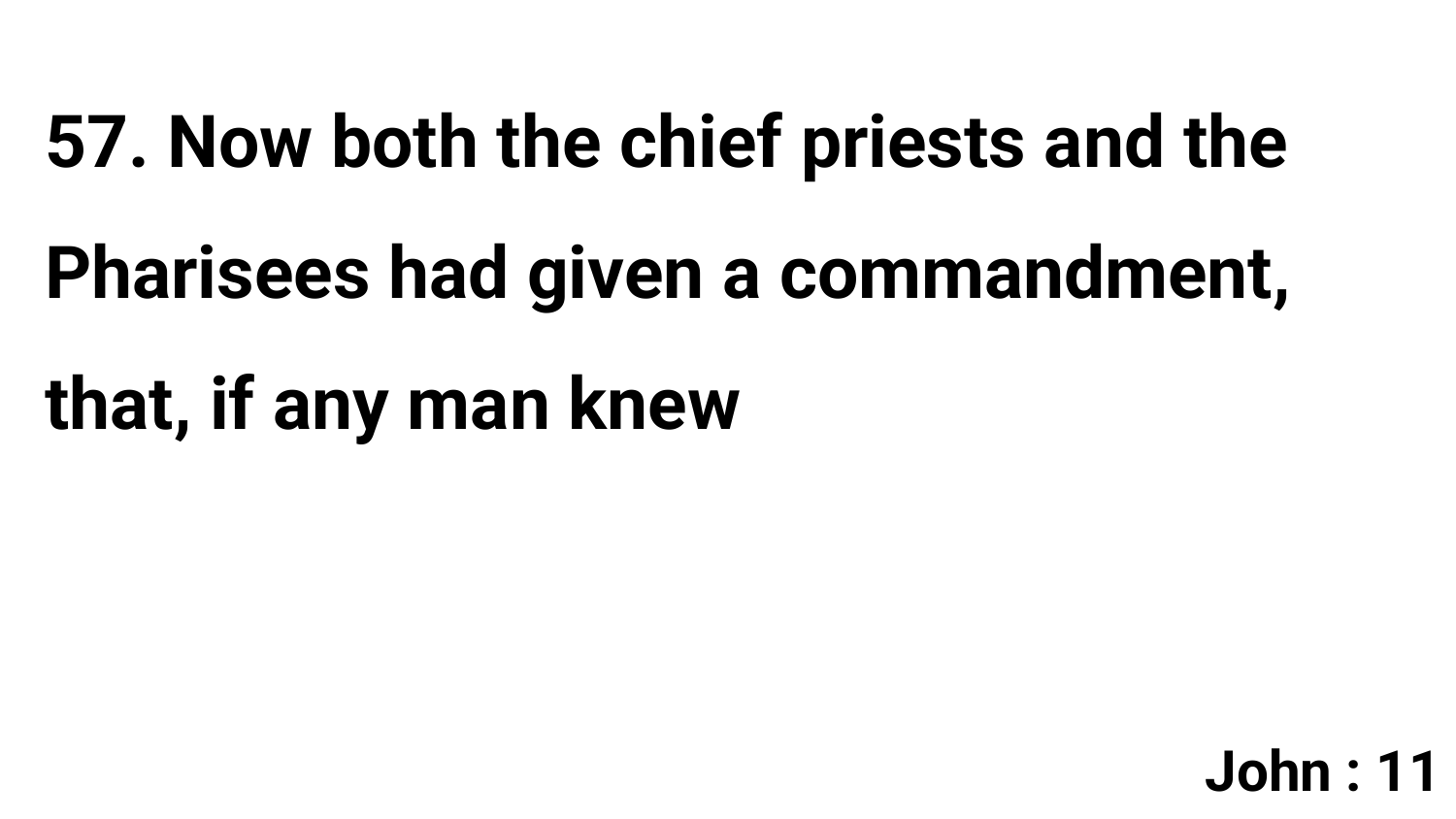

57. Now both the chief priests and the Pharisees had given a commandment, that, if any man knew
John : 11